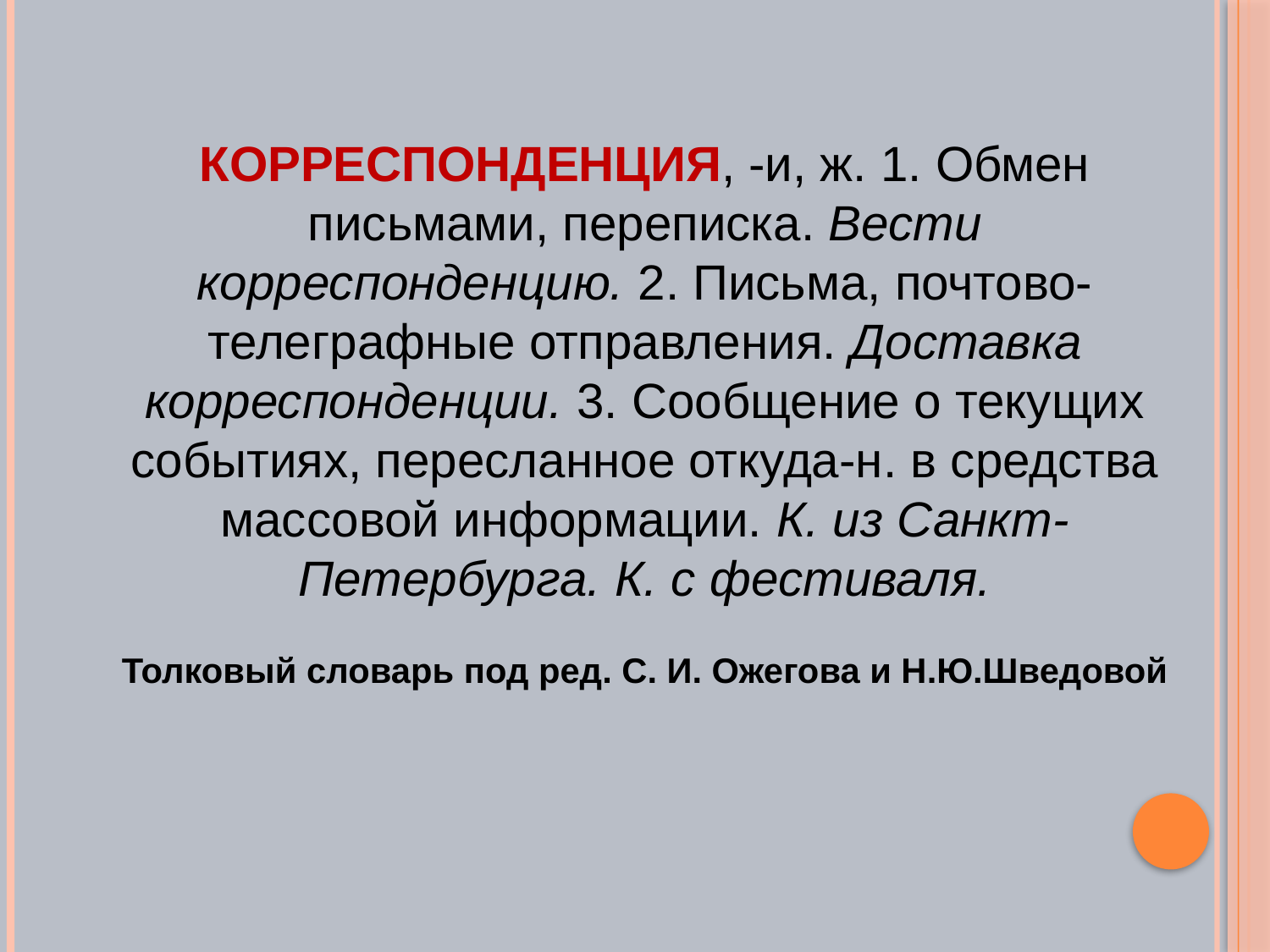

КОРРЕСПОНДЕНЦИЯ, -и, ж. 1. Обмен письмами, переписка. Вести корреспонденцию. 2. Письма, почтово-телеграфные отправления. Доставка корреспонденции. 3. Сообщение о текущих событиях, пересланное откуда-н. в средства массовой информации. К. из Санкт-Петербурга. К. с фестиваля.

Толковый словарь под ред. C. И. Ожегова и Н.Ю.Шведовой